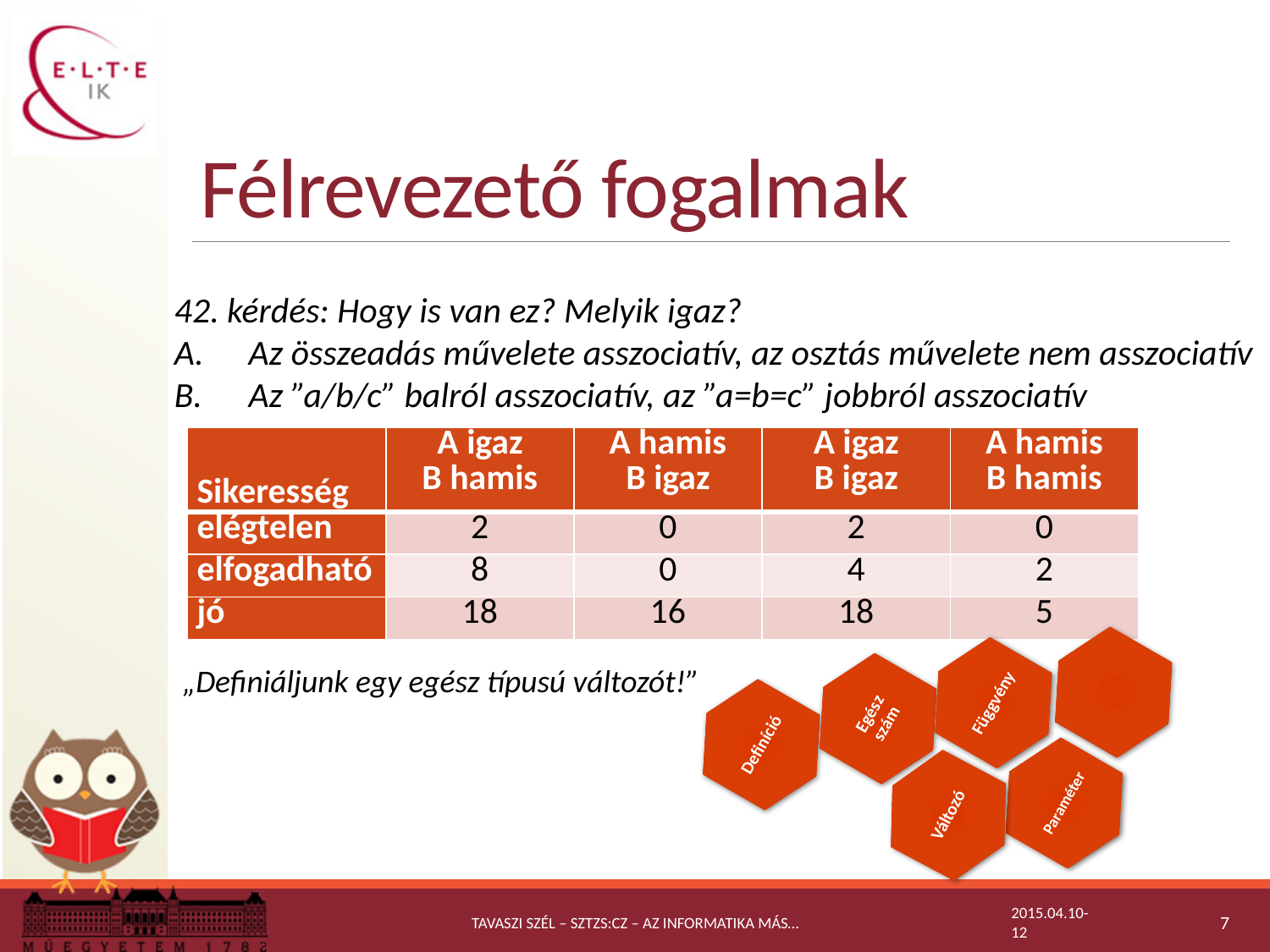

# Félrevezető fogalmak
42. kérdés: Hogy is van ez? Melyik igaz?
Az összeadás művelete asszociatív, az osztás művelete nem asszociatív
Az ”a/b/c” balról asszociatív, az ”a=b=c” jobbról asszociatív
| Sikeresség | A igaz B hamis | A hamis B igaz | A igaz B igaz | A hamis B hamis |
| --- | --- | --- | --- | --- |
| elégtelen | 2 | 0 | 2 | 0 |
| elfogadható | 8 | 0 | 4 | 2 |
| jó | 18 | 16 | 18 | 5 |

Függvény

„Definiáljunk egy egész típusú változót!”
Egész szám
Definíció
Paraméter
Változó

Tavaszi Szél – Sztzs:CZ – Az informatika más…
2015.04.10-12
7